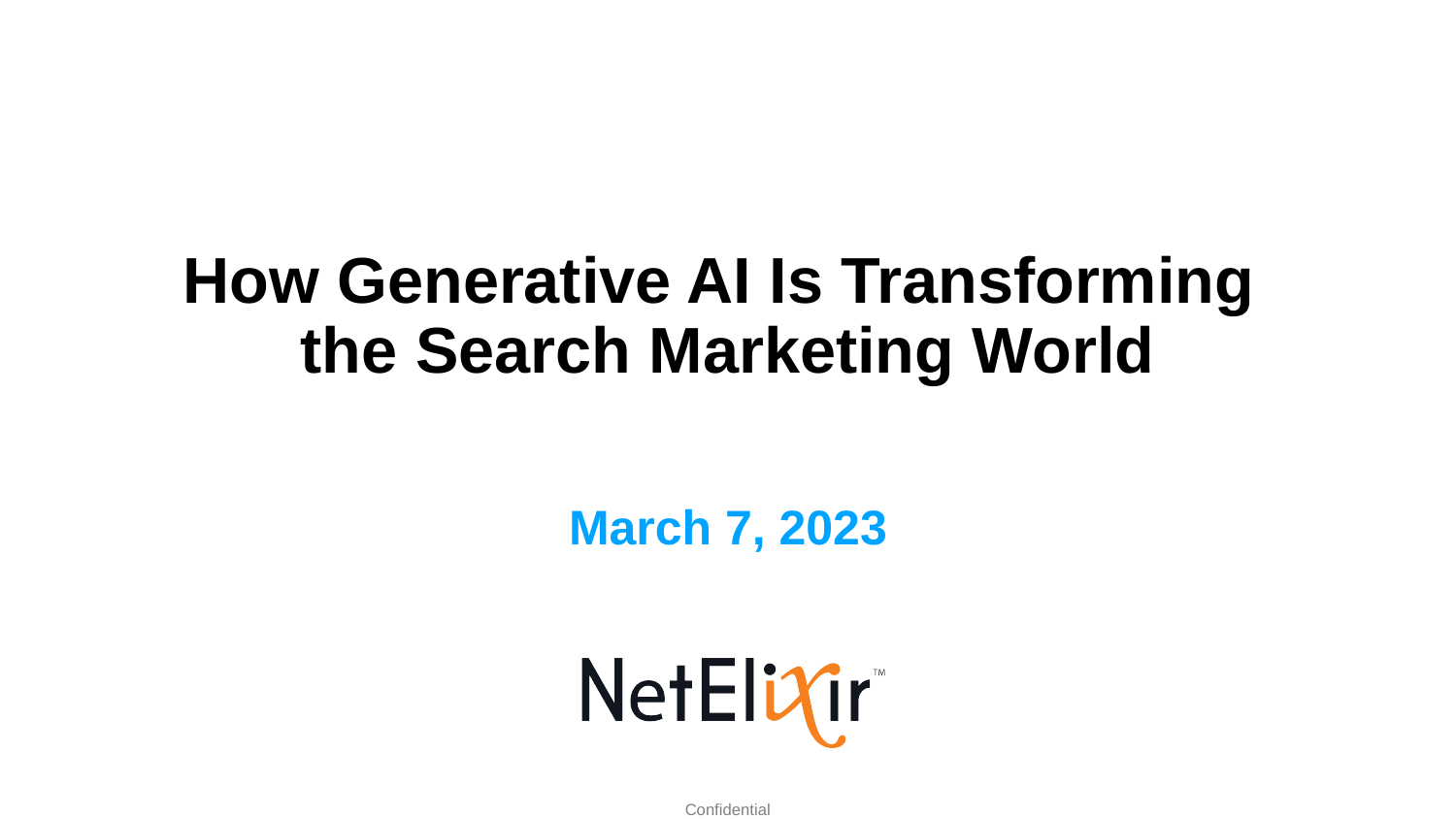

# How Generative AI Is Transforming the Search Marketing World
March 7, 2023
March 7, 2023